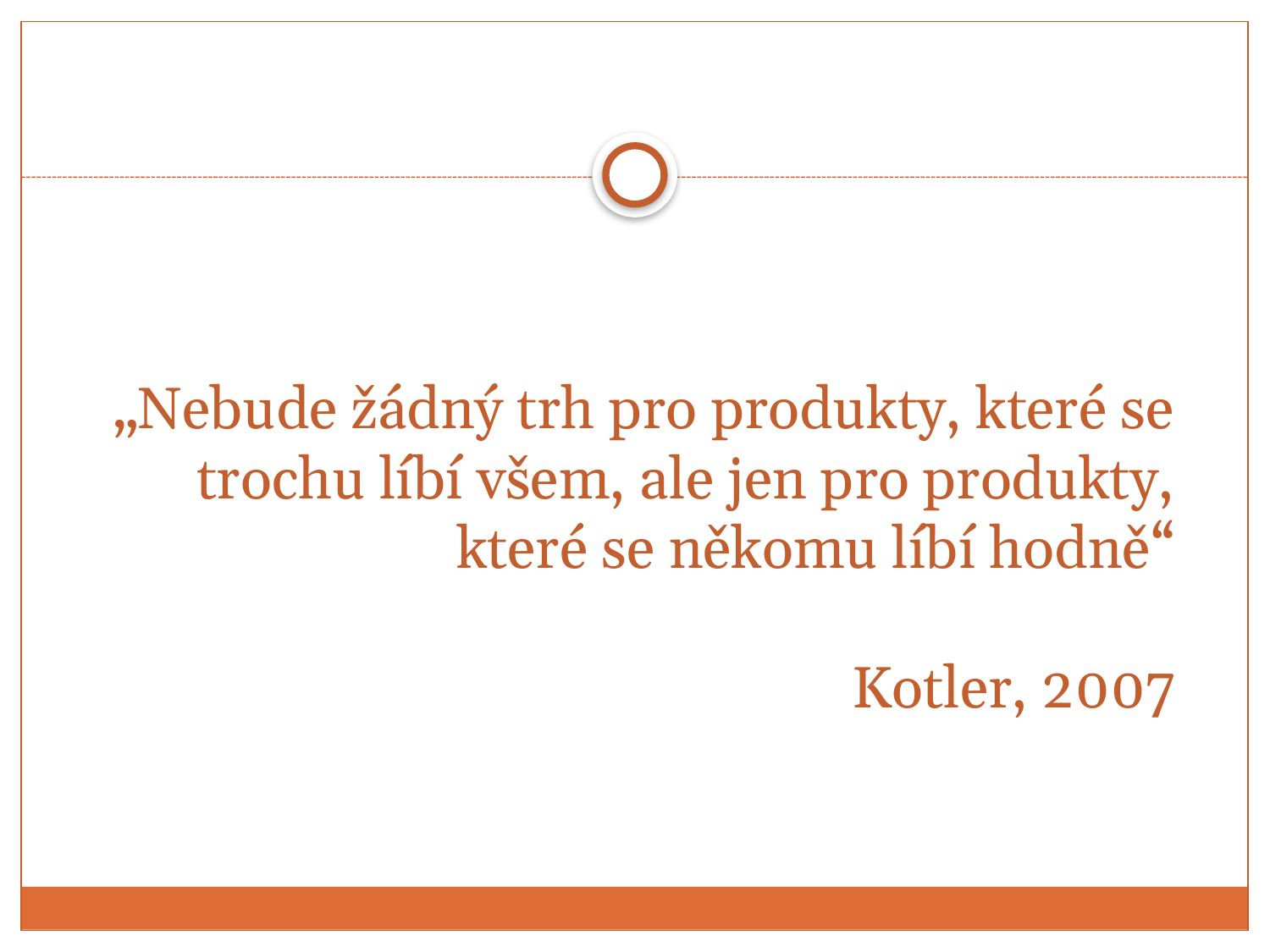

# „Nebude žádný trh pro produkty, které se trochu líbí všem, ale jen pro produkty, které se někomu líbí hodně“ Kotler, 2007